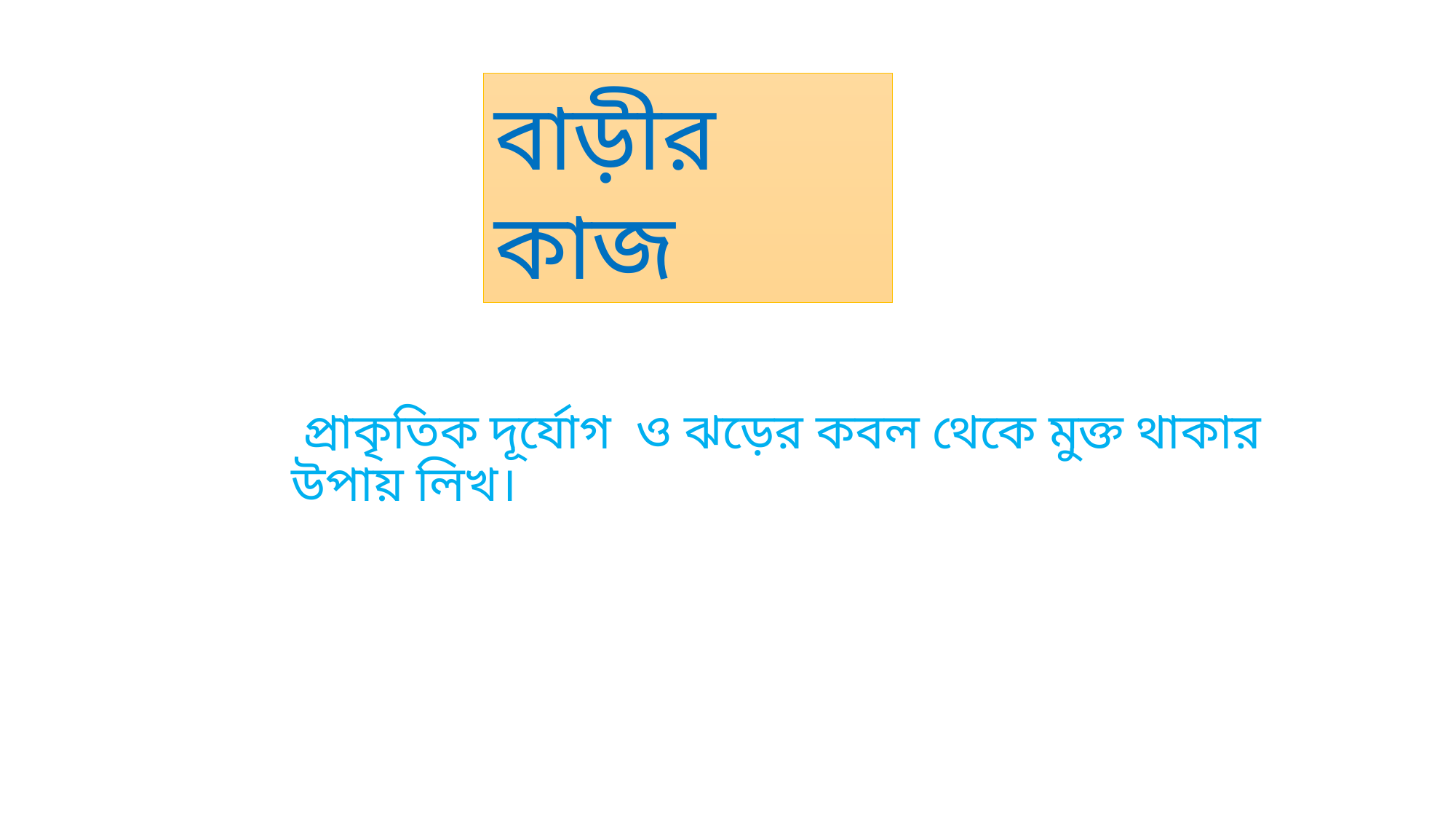

বাড়ীর কাজ
 প্রাকৃতিক দূর্যোগ  ও ঝড়ের কবল থেকে মুক্ত থাকার উপায় লিখ।